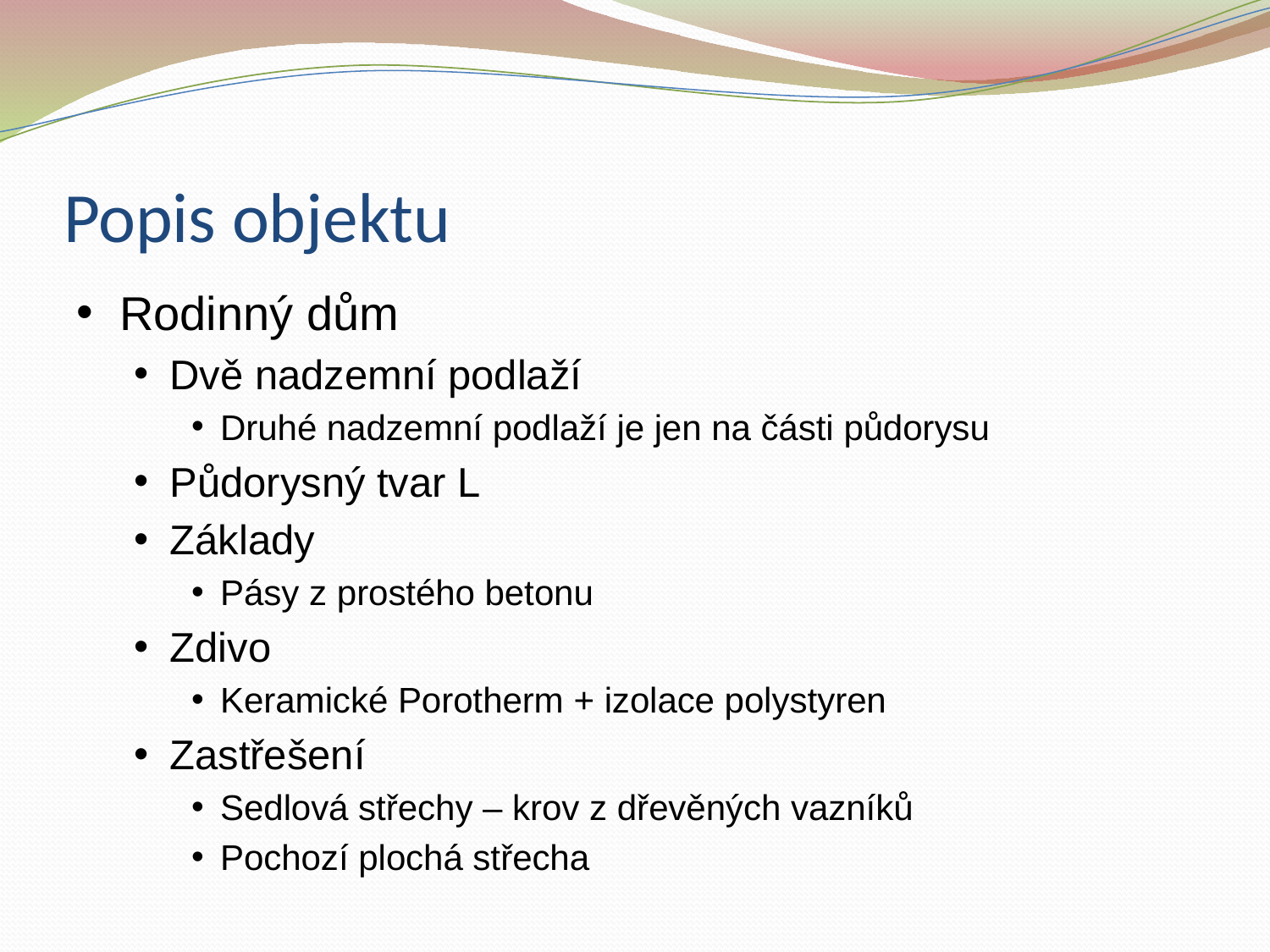

# Popis objektu
Rodinný dům
Dvě nadzemní podlaží
Druhé nadzemní podlaží je jen na části půdorysu
Půdorysný tvar L
Základy
Pásy z prostého betonu
Zdivo
Keramické Porotherm + izolace polystyren
Zastřešení
Sedlová střechy – krov z dřevěných vazníků
Pochozí plochá střecha